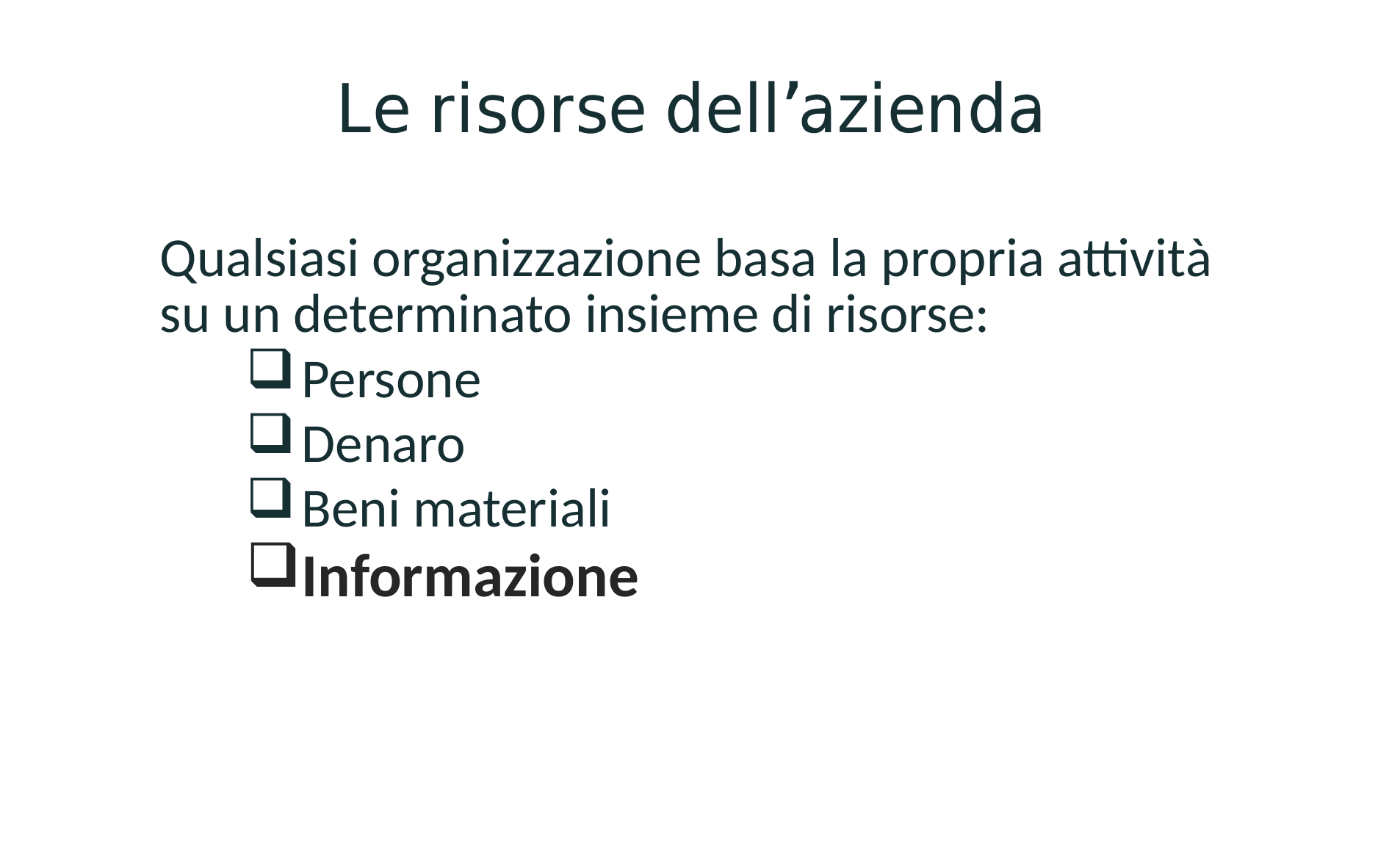

# Le risorse dell’azienda
Qualsiasi organizzazione basa la propria attività su un determinato insieme di risorse:
Persone
Denaro
Beni materiali
Informazione